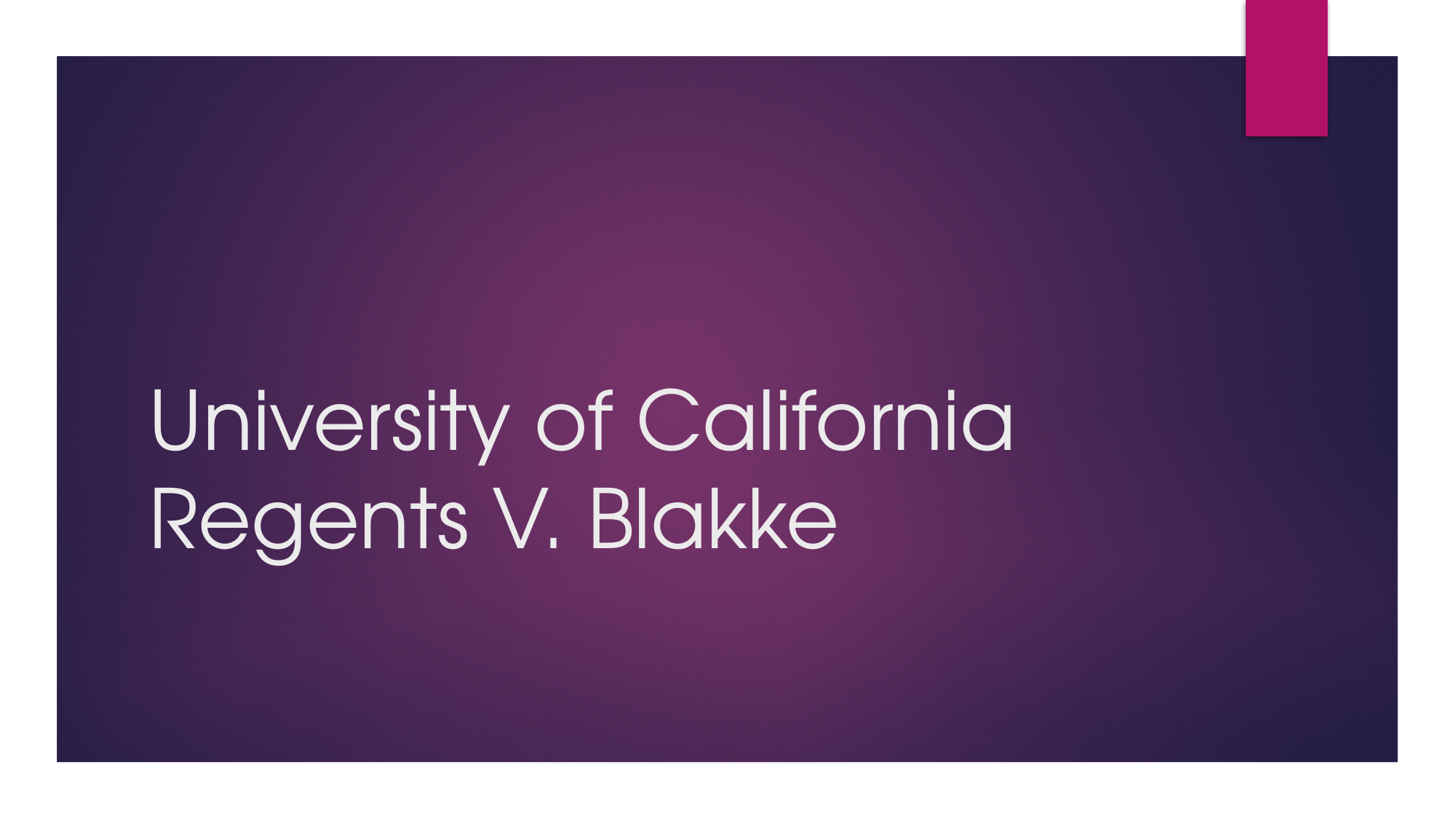

# University of California Regents V. Blakke